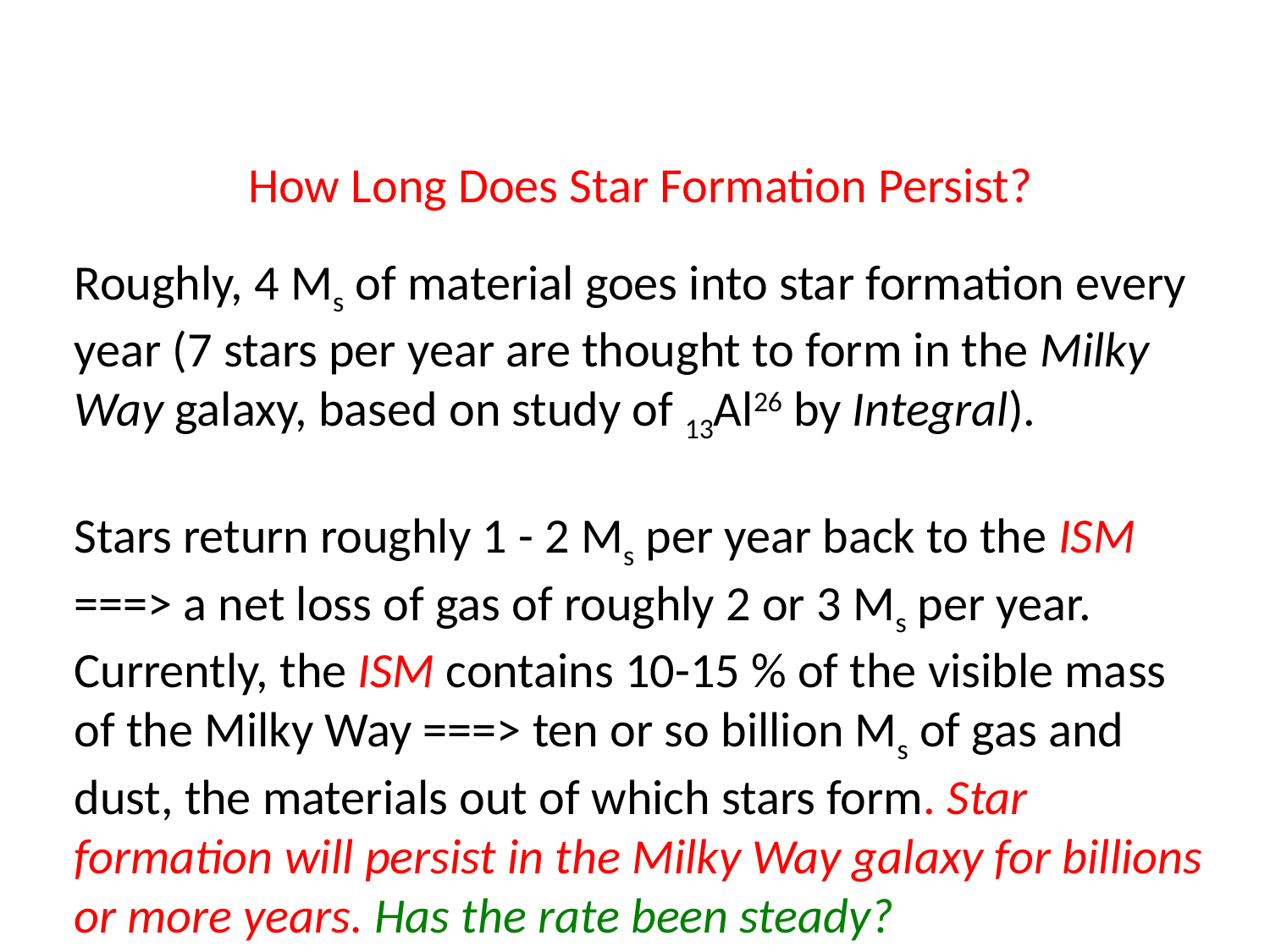

How Long Does Star Formation Persist?

Roughly, 4 Ms of material goes into star formation every year (7 stars per year are thought to form in the Milky Way galaxy, based on study of 13Al26 by Integral).

Stars return roughly 1 - 2 Ms per year back to the ISM ===> a net loss of gas of roughly 2 or 3 Ms per year. Currently, the ISM contains 10-15 % of the visible mass of the Milky Way ===> ten or so billion Ms of gas and dust, the materials out of which stars form. Star formation will persist in the Milky Way galaxy for billions or more years. Has the rate been steady?